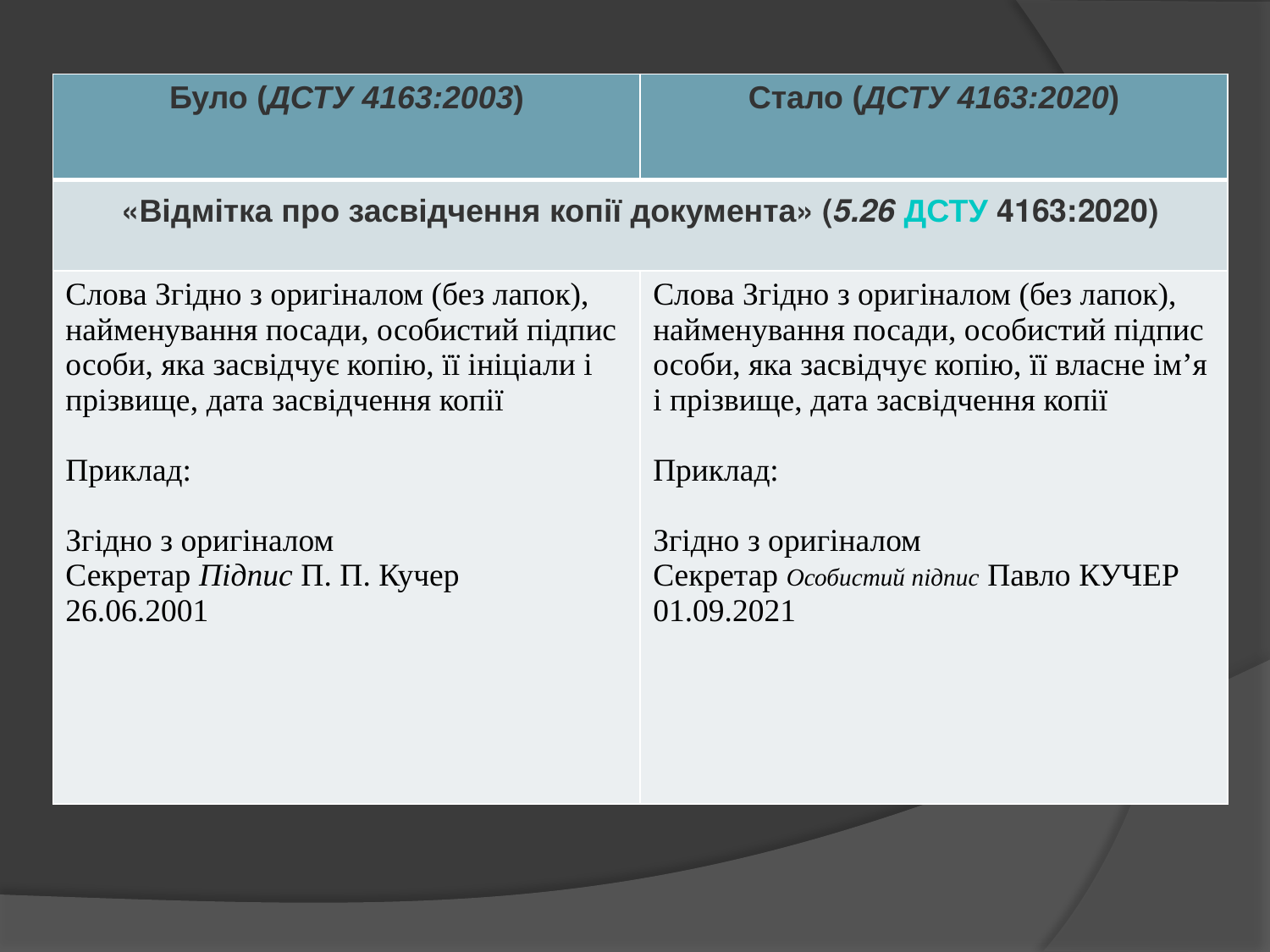

| Було (ДСТУ 4163:2003) | Стало (ДСТУ 4163:2020) |
| --- | --- |
| «Відмітка про засвідчення копії документа» (5.26 ДСТУ 4163:2020) |  |
| Слова Згідно з оригіналом (без лапок), найменування посади, особистий підпис особи, яка засвідчує копію, її ініціали і прізвище, дата засвідчення копії Приклад: Згідно з оригіналом Секретар Підпис П. П. Кучер 26.06.2001 | Слова Згідно з оригіналом (без лапок), найменування посади, особистий підпис особи, яка засвідчує копію, її власне ім’я і прізвище, дата засвідчення копії Приклад: Згідно з оригіналом Секретар Особистий підпис Павло КУЧЕР 01.09.2021 |